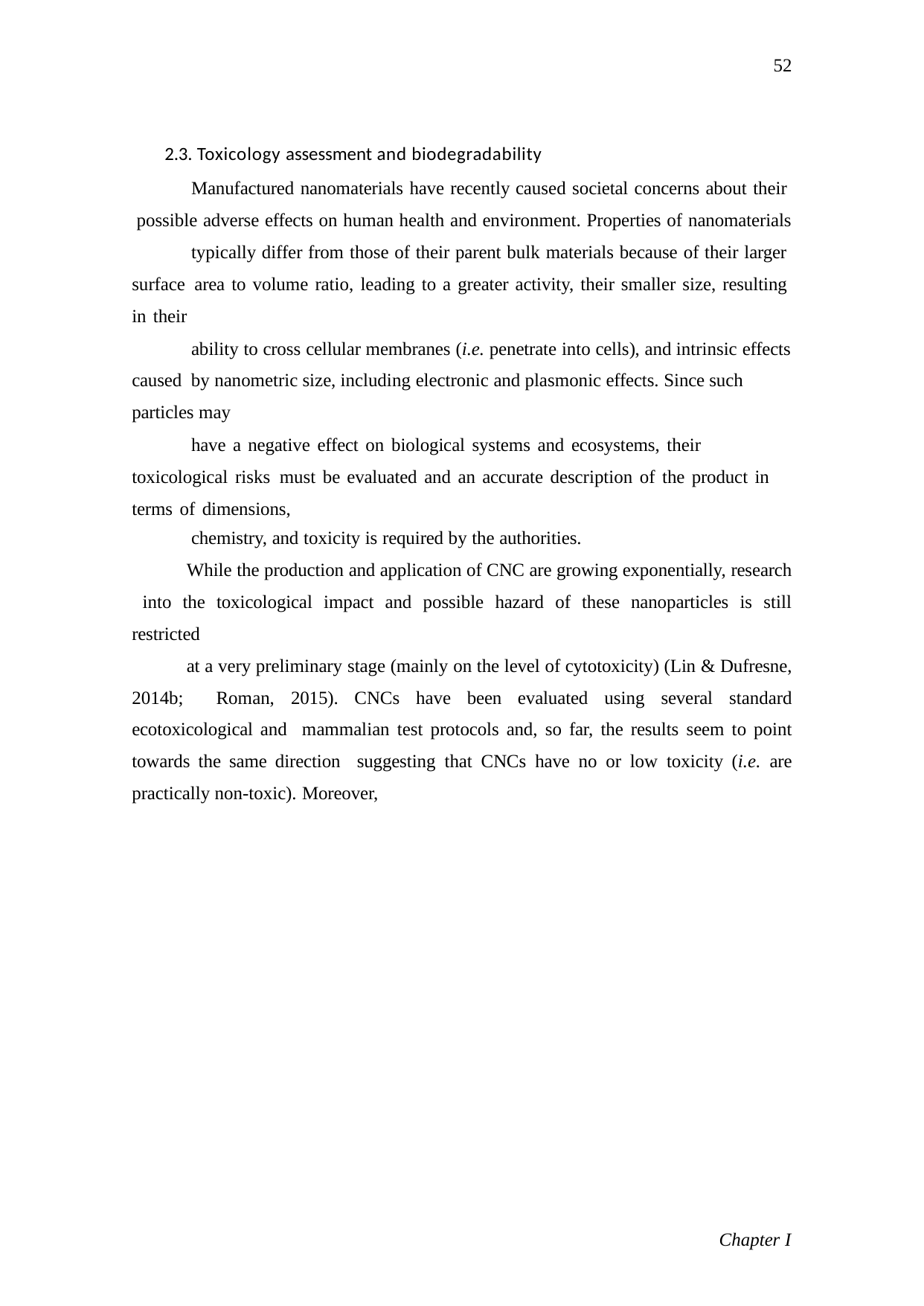

52

2.3. Toxicology assessment and biodegradability
Manufactured nanomaterials have recently caused societal concerns about their  possible adverse effects on human health and environment. Properties of nanomaterials
typically differ from those of their parent bulk materials because of their larger surface  area to volume ratio, leading to a greater activity, their smaller size, resulting in their
ability to cross cellular membranes (i.e. penetrate into cells), and intrinsic effects caused  by nanometric size, including electronic and plasmonic effects. Since such particles may
have a negative effect on biological systems and ecosystems, their toxicological risks  must be evaluated and an accurate description of the product in terms of dimensions,
chemistry, and toxicity is required by the authorities.
While the production and application of CNC are growing exponentially, research  into the toxicological impact and possible hazard of these nanoparticles is still restricted
at a very preliminary stage (mainly on the level of cytotoxicity) (Lin & Dufresne, 2014b;  Roman, 2015). CNCs have been evaluated using several standard ecotoxicological and  mammalian test protocols and, so far, the results seem to point towards the same direction  suggesting that CNCs have no or low toxicity (i.e. are practically non-toxic). Moreover,
Chapter I